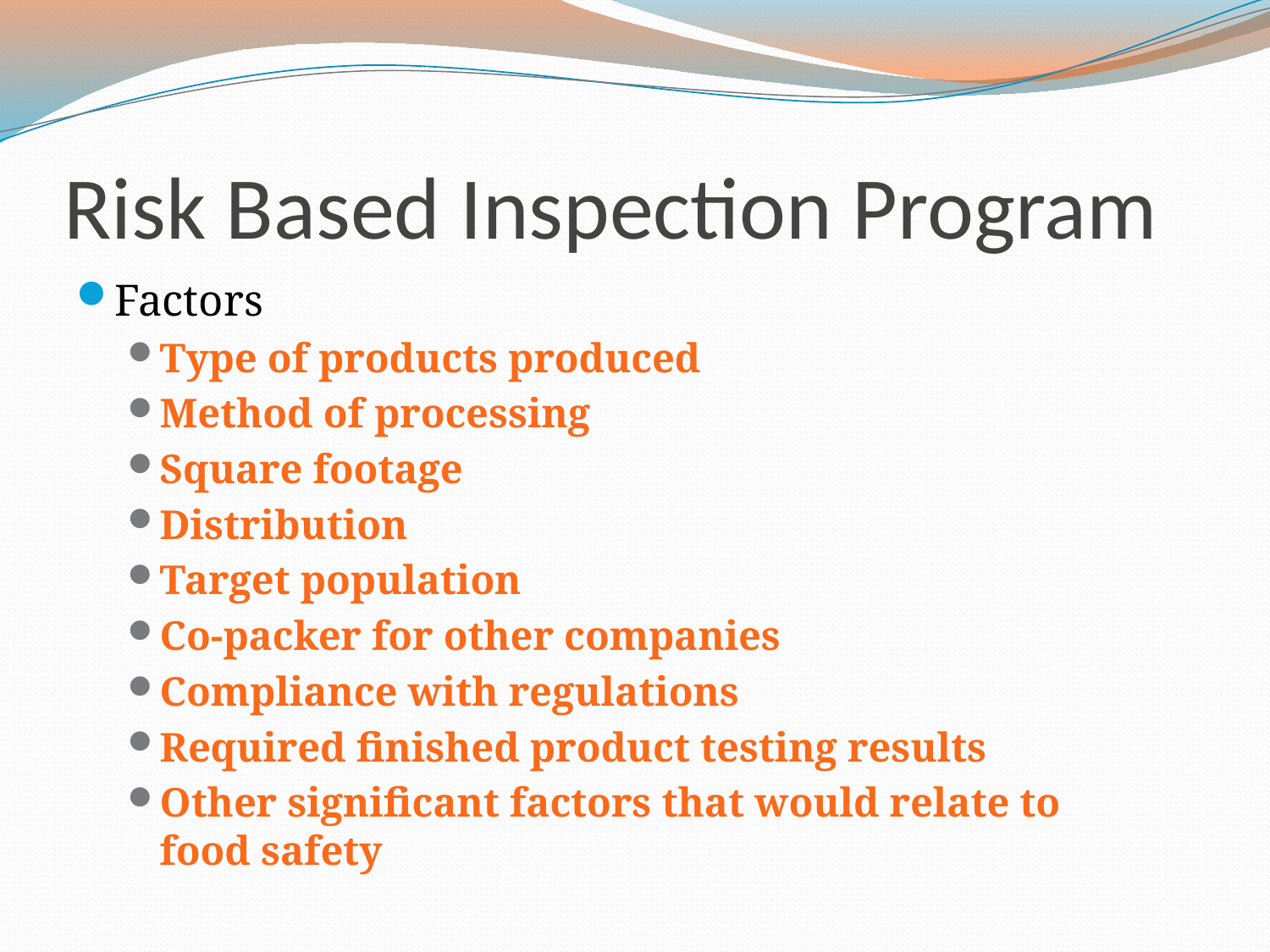

# Risk Based Inspection Program
Factors
Type of products produced
Method of processing
Square footage
Distribution
Target population
Co-packer for other companies
Compliance with regulations
Required finished product testing results
Other significant factors that would relate to food safety